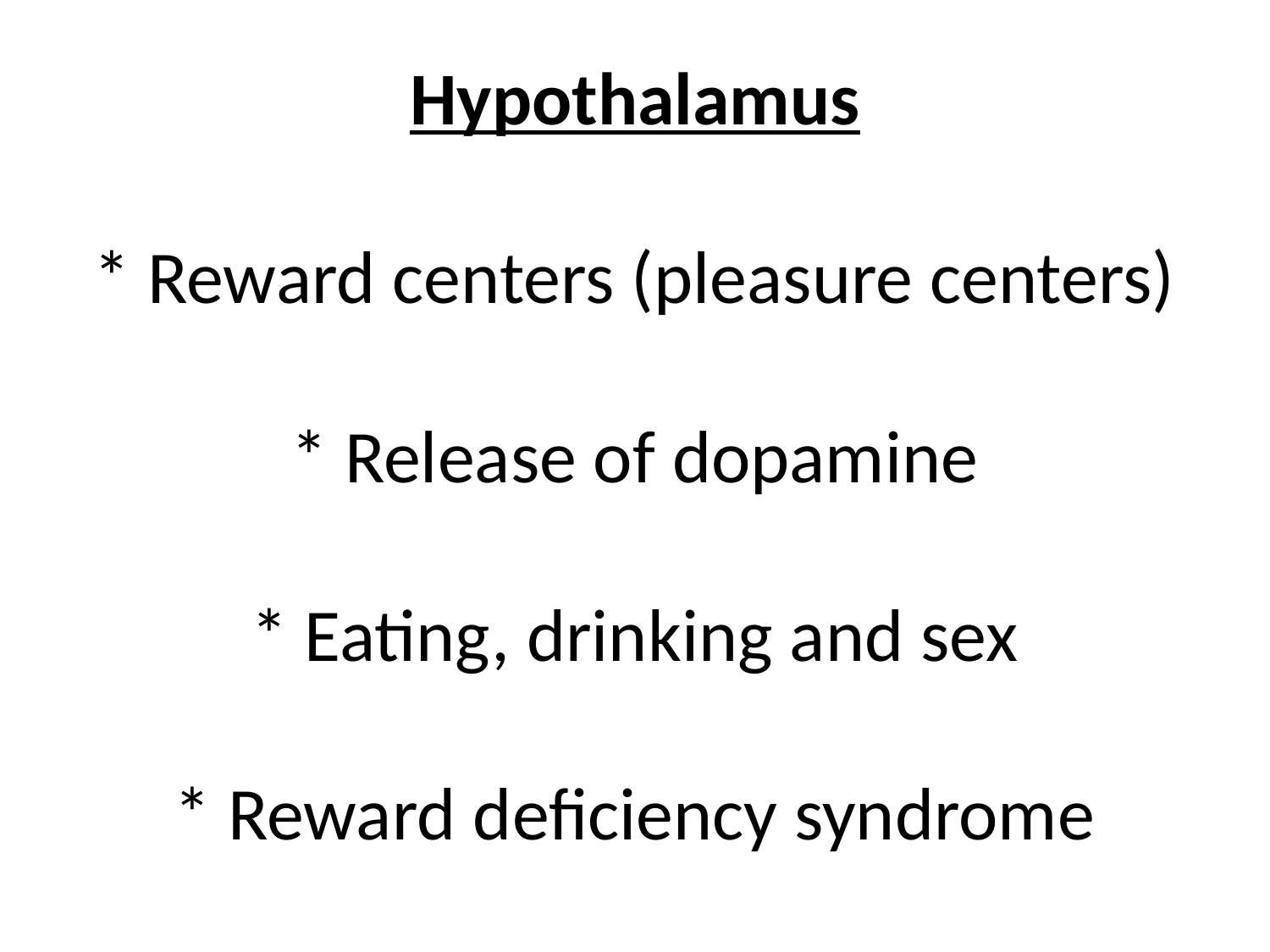

# Hypothalamus * Reward centers (pleasure centers) * Release of dopamine * Eating, drinking and sex * Reward deficiency syndrome